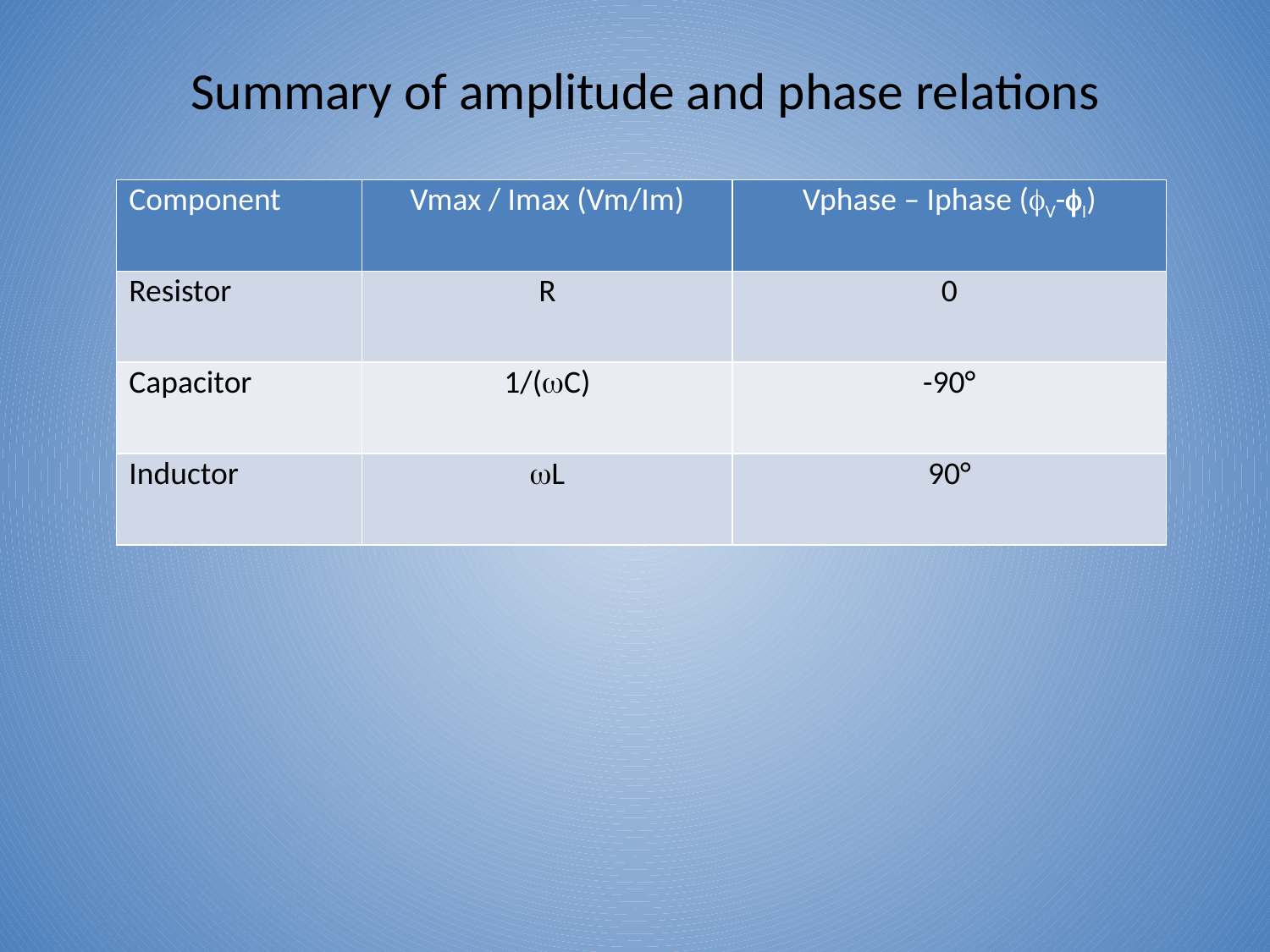

# Summary of amplitude and phase relations
| Component | Vmax / Imax (Vm/Im) | Vphase – Iphase (φV-φI) |
| --- | --- | --- |
| Resistor | R | 0 |
| Capacitor | 1/(ωC) | -90° |
| Inductor | ωL | 90° |